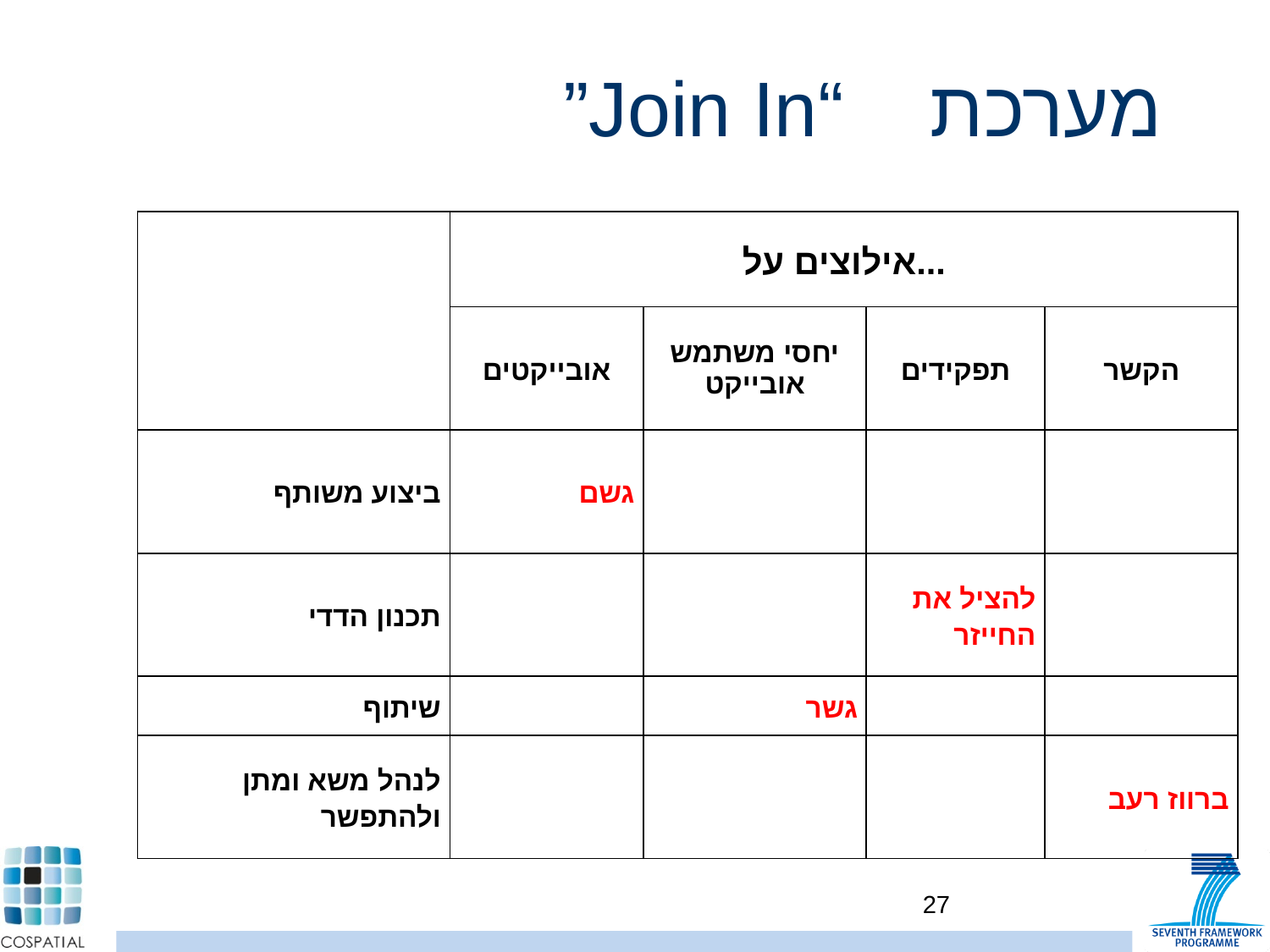

מערכת    “Join In”

|  | אילוצים על... |  |  |  |
| --- | --- | --- | --- | --- |
|  | אובייקטים | יחסי משתמש אובייקט | תפקידים | הקשר |
| ביצוע משותף | גשם |  |  |  |
| תכנון הדדי |  |  | להציל את החייזר |  |
| שיתוף |  | גשר |  |  |
| לנהל משא ומתן ולהתפשר |  |  |  | ברווז רעב |
27